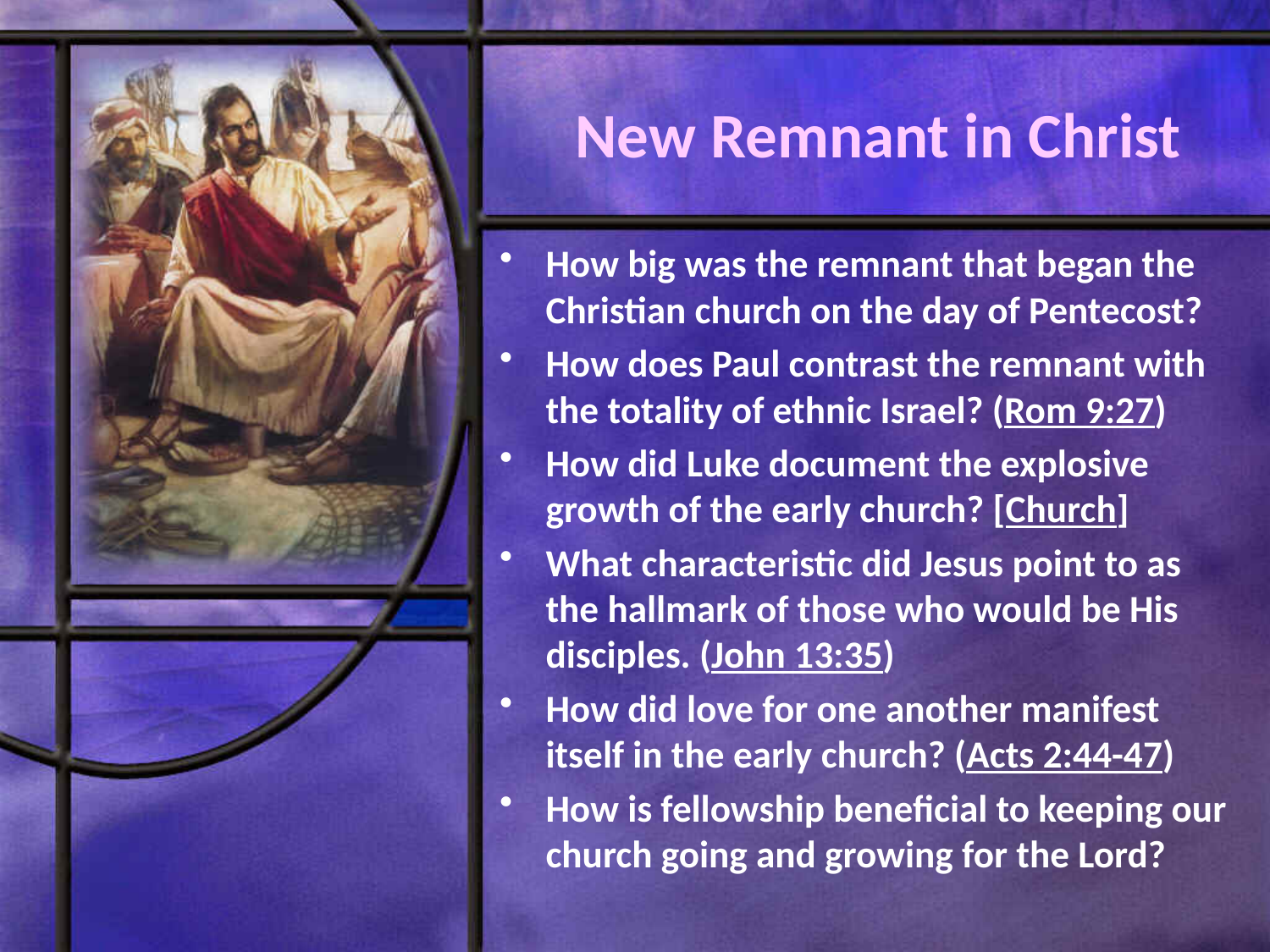

# New Remnant in Christ
How big was the remnant that began the Christian church on the day of Pentecost?
How does Paul contrast the remnant with the totality of ethnic Israel? (Rom 9:27)
How did Luke document the explosive growth of the early church? [Church]
What characteristic did Jesus point to as the hallmark of those who would be His disciples. (John 13:35)
How did love for one another manifest itself in the early church? (Acts 2:44-47)
How is fellowship beneficial to keeping our church going and growing for the Lord?